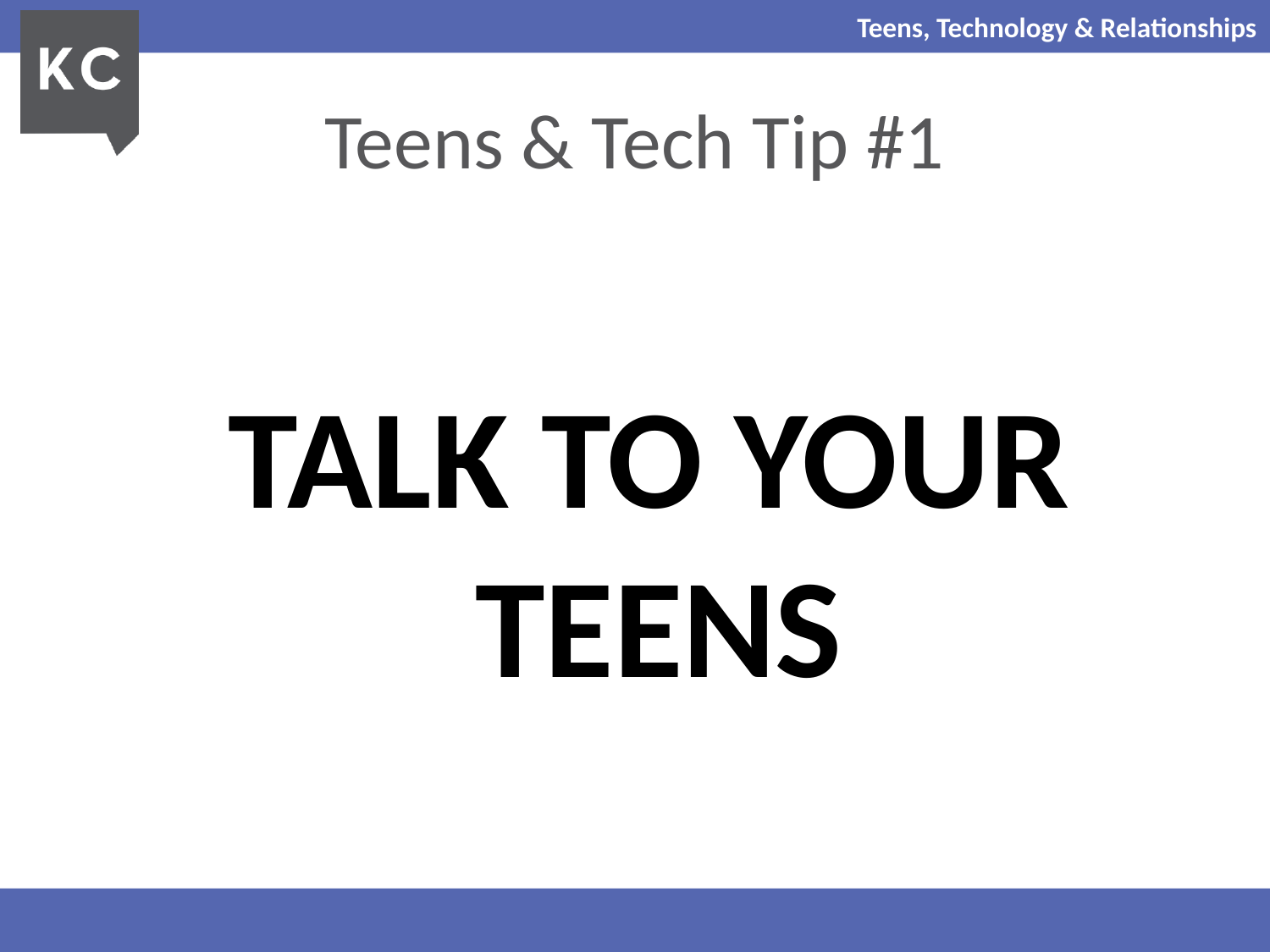

# Teens & Tech Tip #1
TALK TO YOUR TEENS